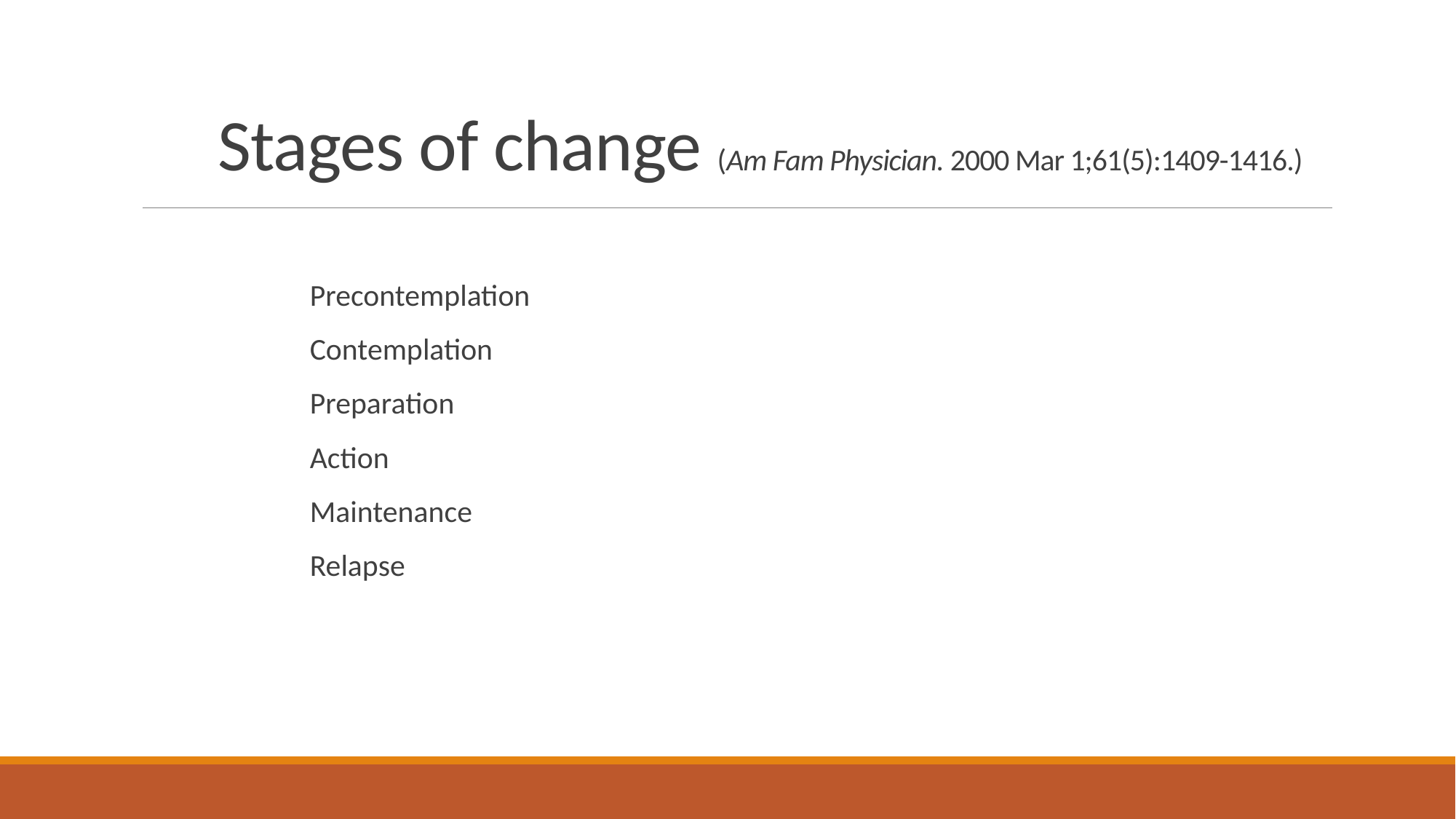

# Stages of change (Am Fam Physician. 2000 Mar 1;61(5):1409-1416.)
Precontemplation
Contemplation
Preparation
Action
Maintenance
Relapse